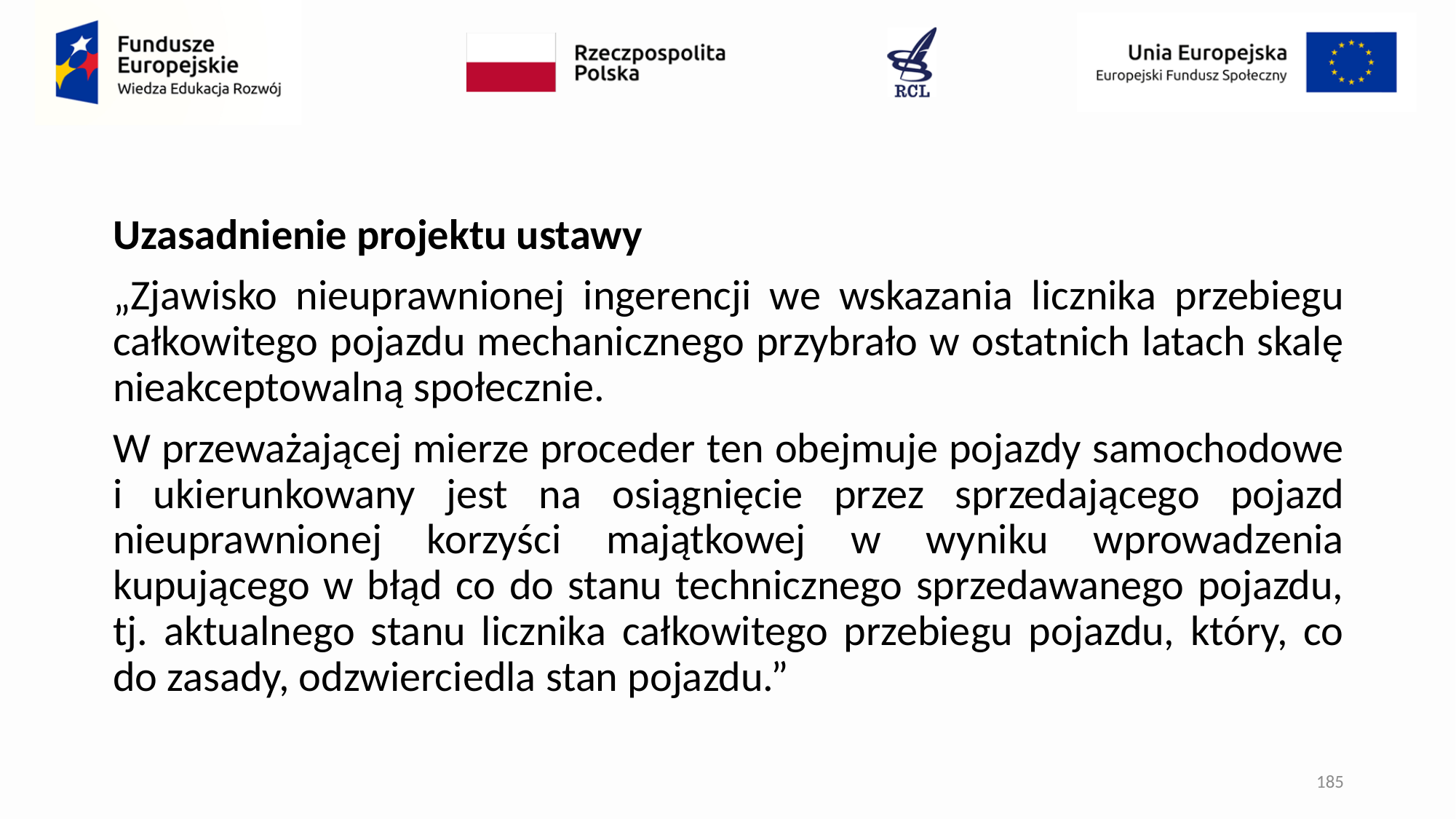

#
Uzasadnienie projektu ustawy
„Zjawisko nieuprawnionej ingerencji we wskazania licznika przebiegu całkowitego pojazdu mechanicznego przybrało w ostatnich latach skalę nieakceptowalną społecznie.
W przeważającej mierze proceder ten obejmuje pojazdy samochodowe i ukierunkowany jest na osiągnięcie przez sprzedającego pojazd nieuprawnionej korzyści majątkowej w wyniku wprowadzenia kupującego w błąd co do stanu technicznego sprzedawanego pojazdu, tj. aktualnego stanu licznika całkowitego przebiegu pojazdu, który, co do zasady, odzwierciedla stan pojazdu.”

185